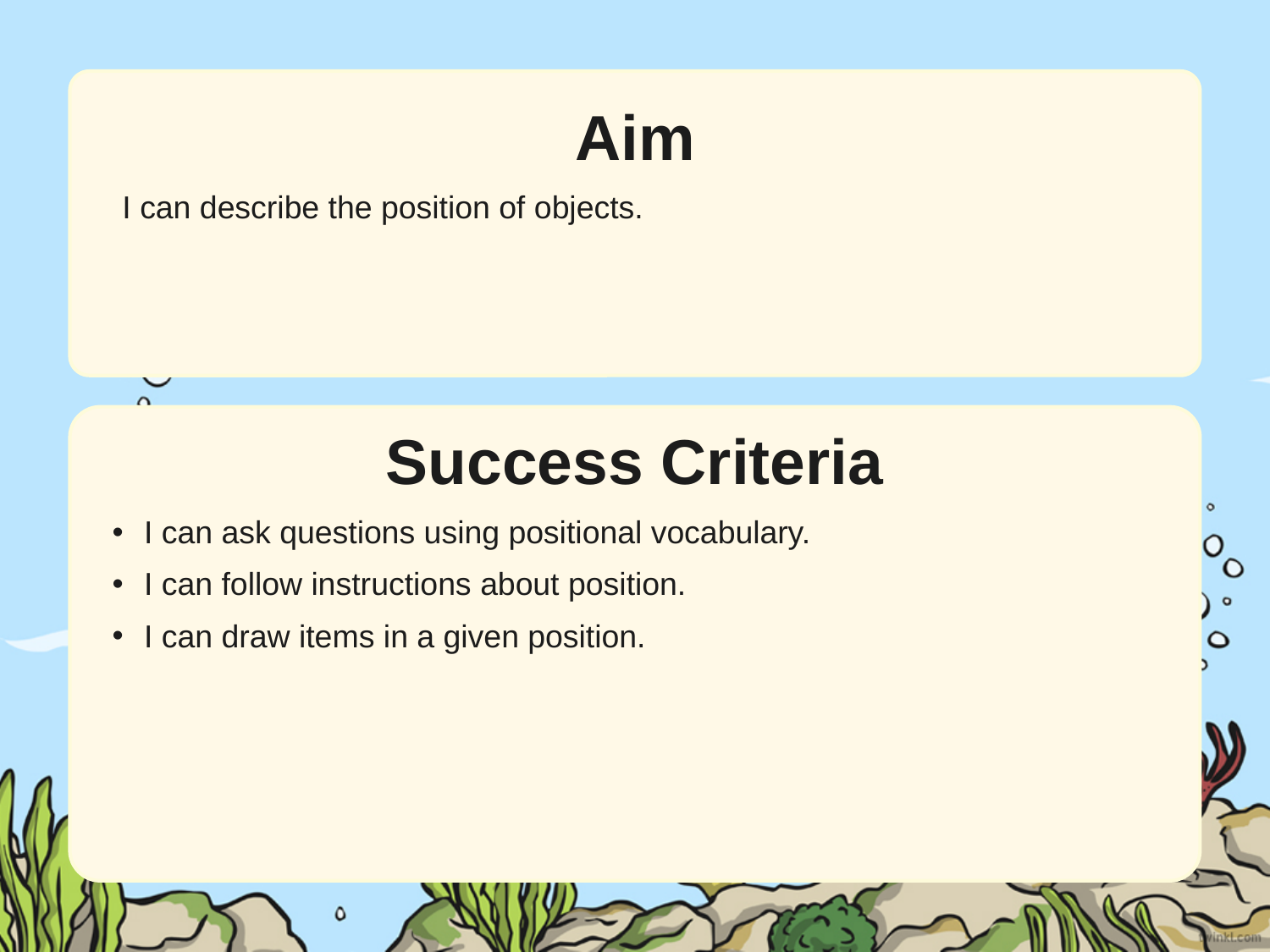

Aim
I can describe the position of objects.

Success Criteria
I can ask questions using positional vocabulary.
I can follow instructions about position.
I can draw items in a given position.